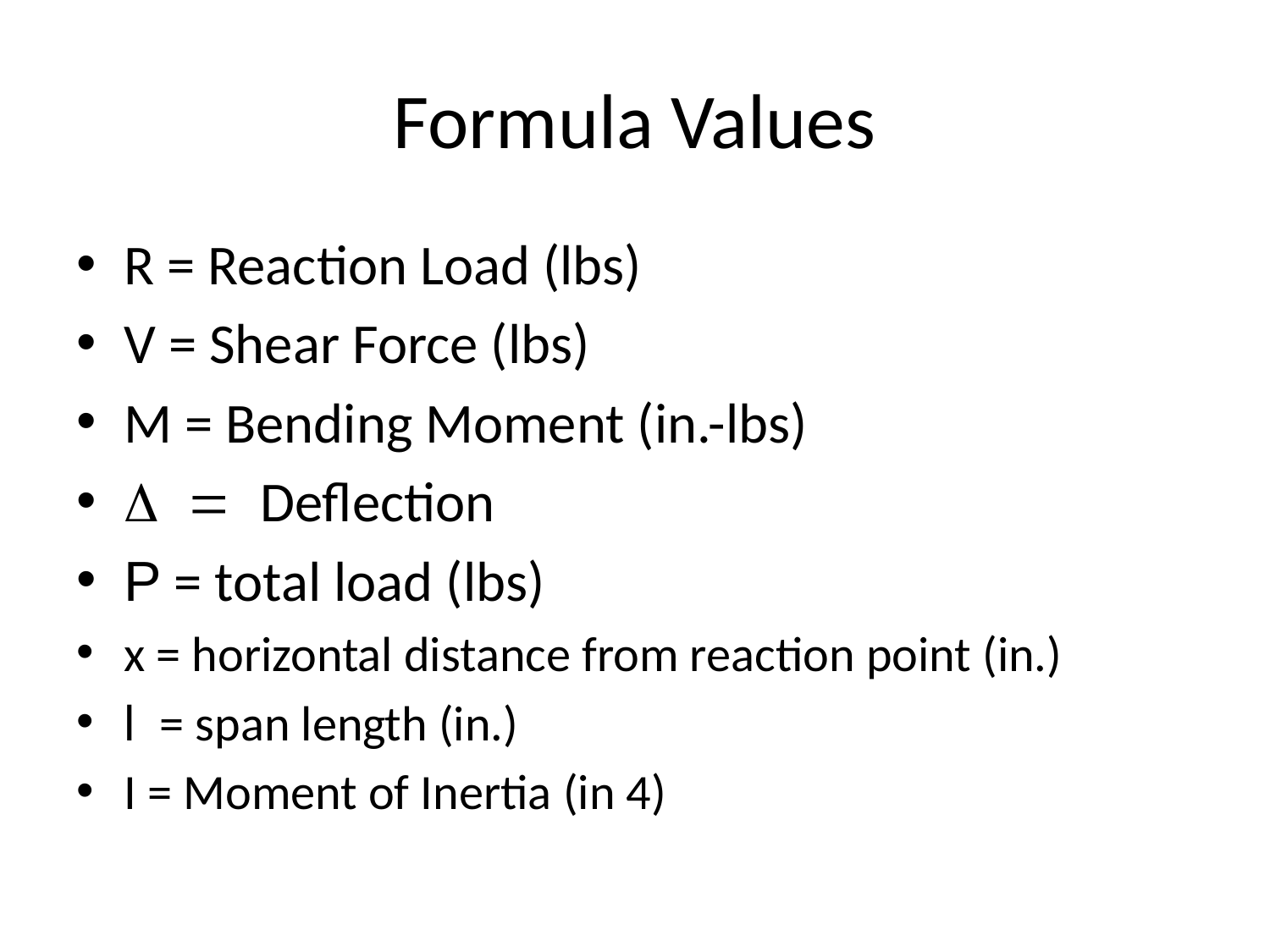

# Formula Values
R = Reaction Load (lbs)
V = Shear Force (lbs)
M = Bending Moment (in.-lbs)
Δ = Deflection
P = total load (lbs)
x = horizontal distance from reaction point (in.)
l  = span length (in.)
I = Moment of Inertia (in 4)